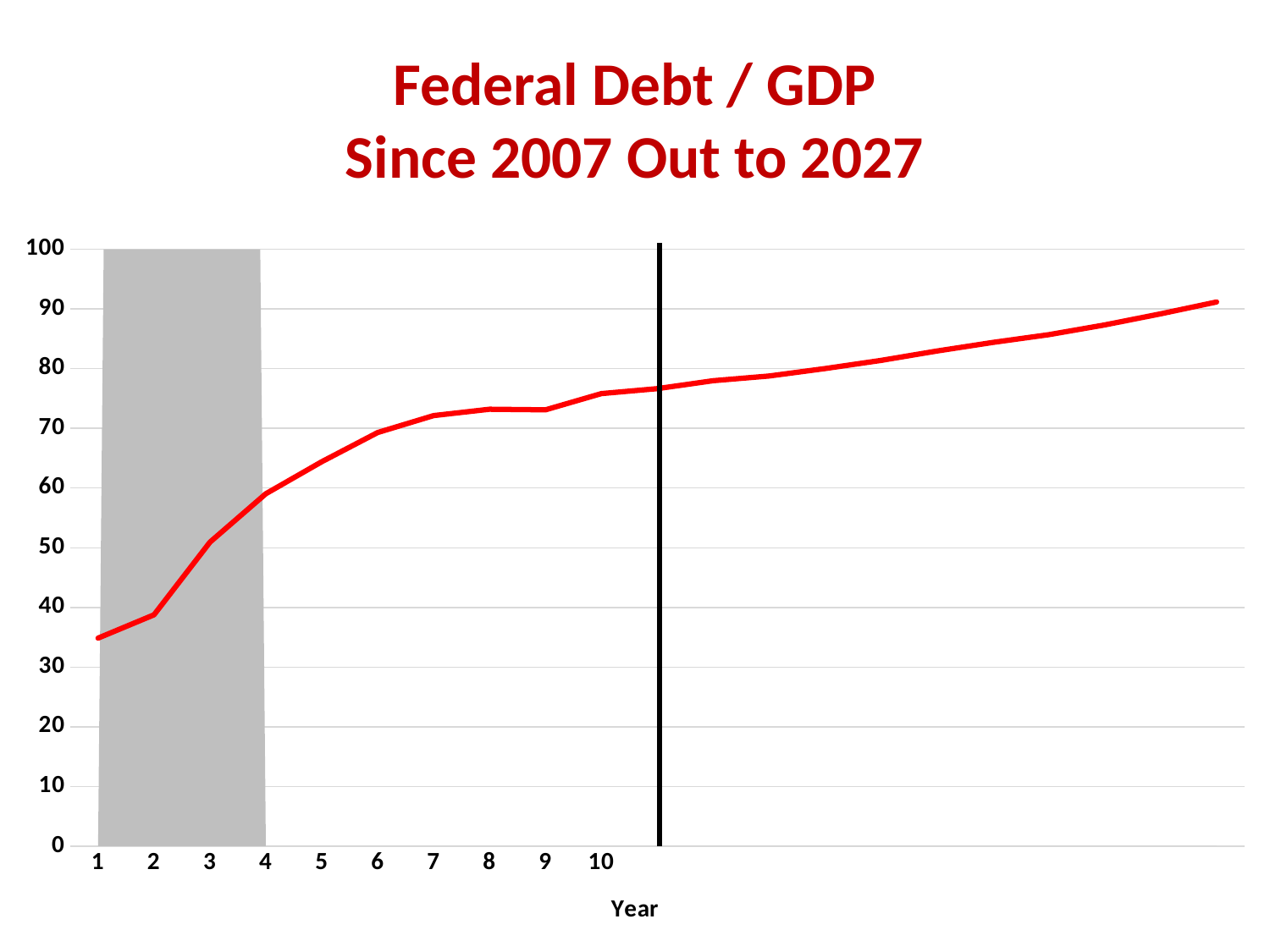

# Federal Debt / GDP Since 2007 Out to 2027

### Chart

| Category |  | Debt%GDP |
|---|---|---|